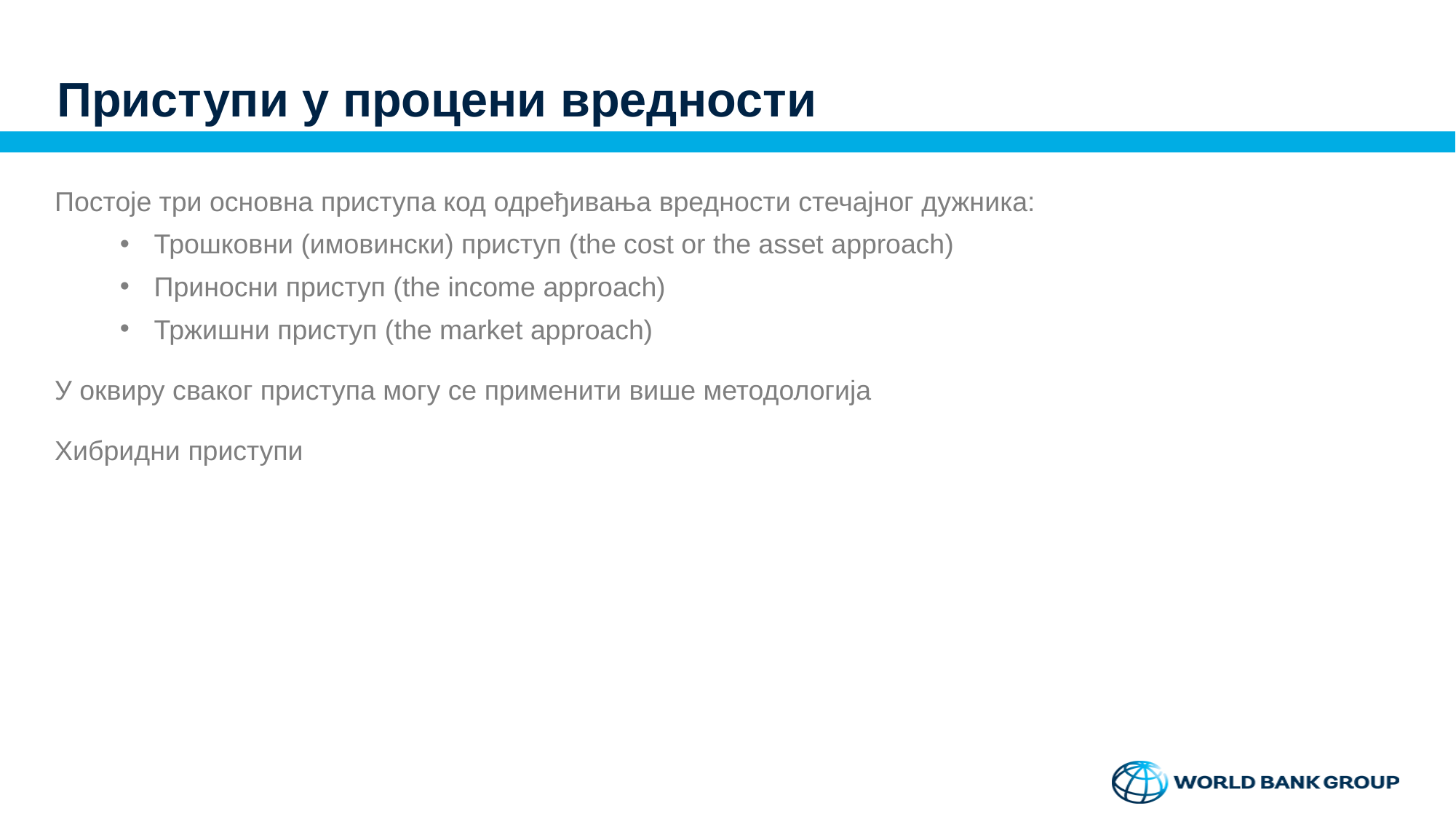

# Приступи у процени вредности
Постоје три основна приступа код одређивања вредности стечајног дужника:
Трошковни (имовински) приступ (the cost or the asset approach)
Приносни приступ (the income approach)
Тржишни приступ (the market approach)
У оквиру сваког приступа могу се применити више методологија
Хибридни приступи